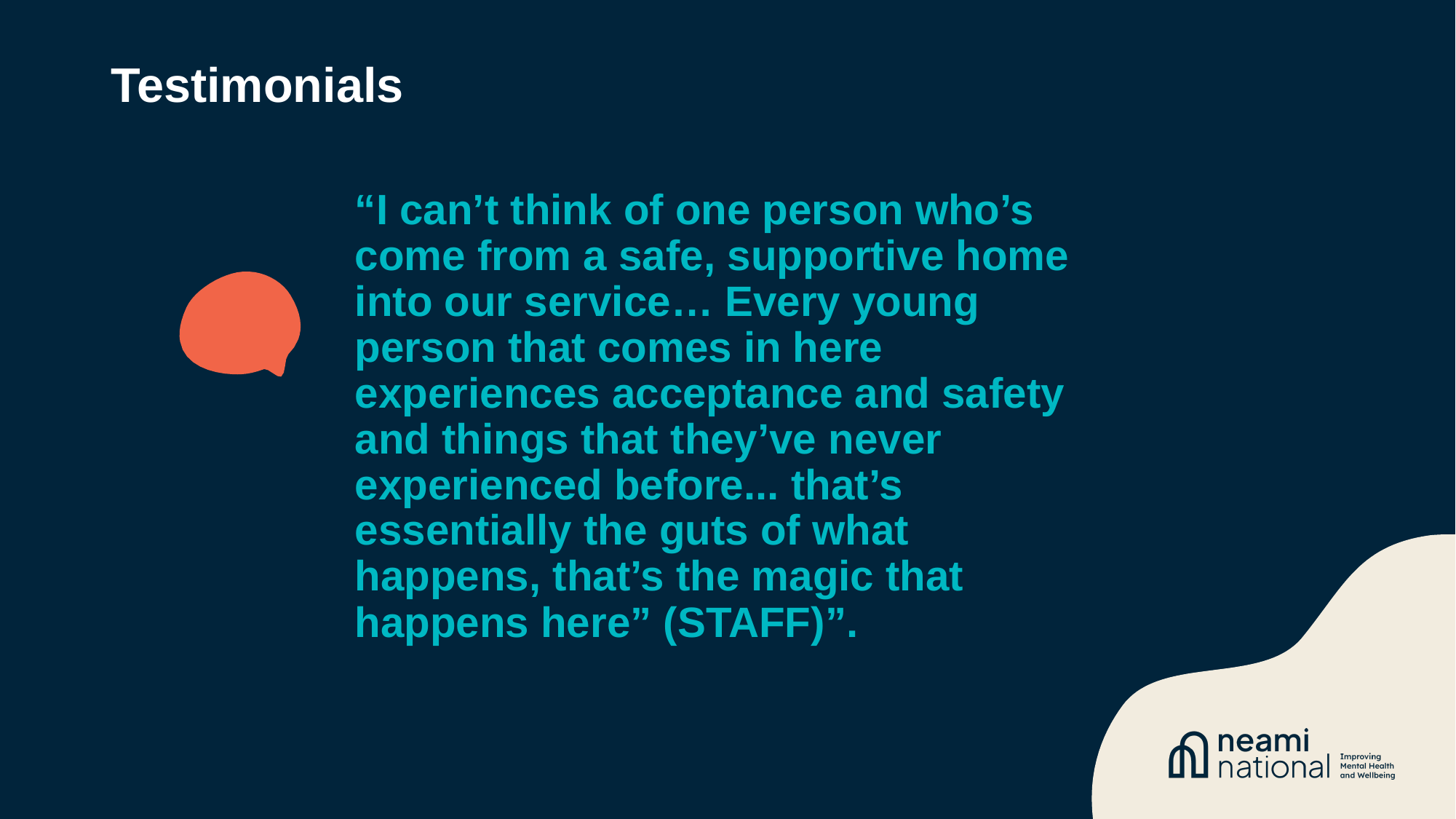

# Testimonials
“I can’t think of one person who’s come from a safe, supportive home into our service… Every young person that comes in here experiences acceptance and safety and things that they’ve never experienced before... that’s essentially the guts of what happens, that’s the magic that happens here” (STAFF)”.